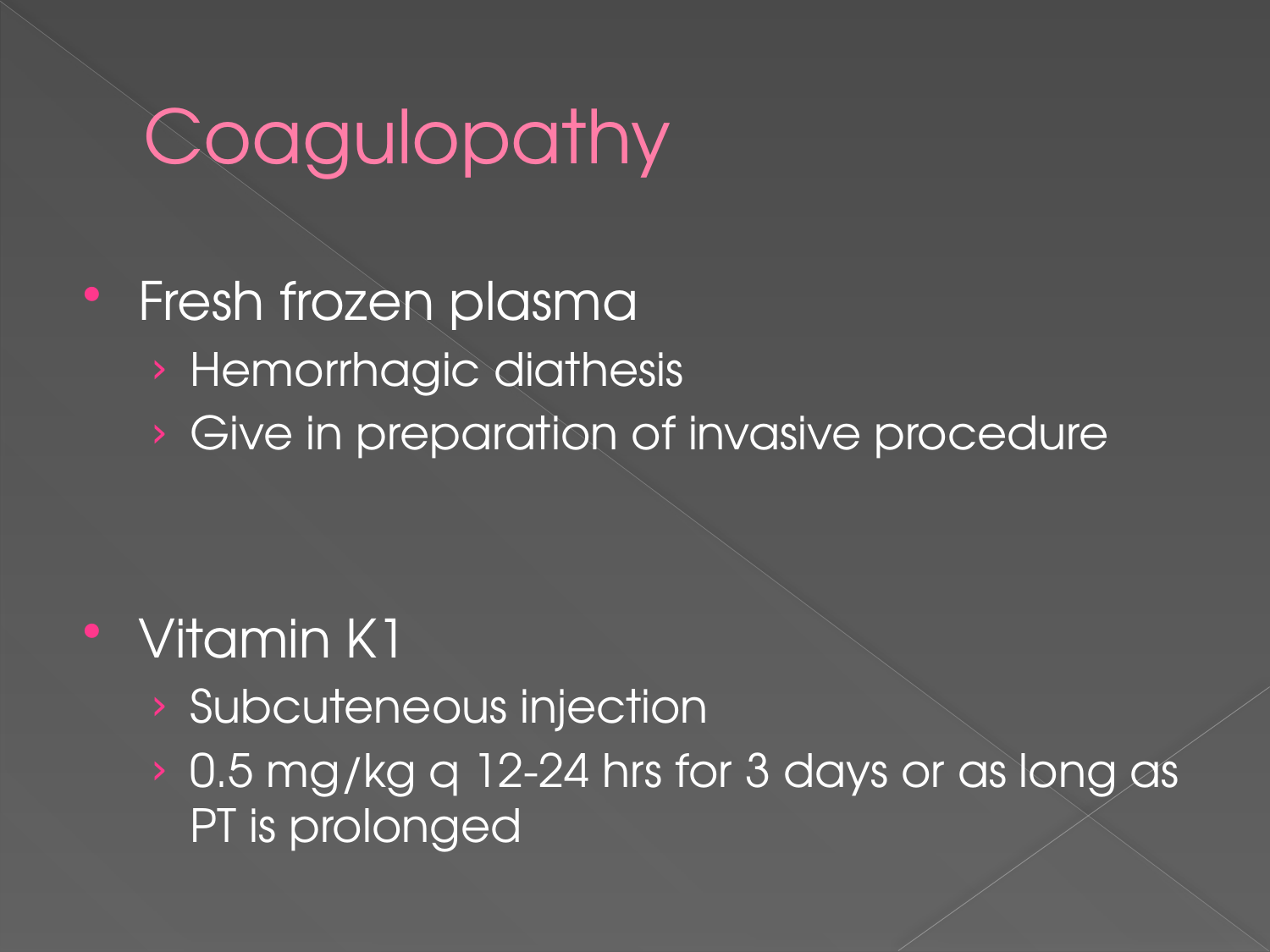

# Coagulopathy
Fresh frozen plasma
Hemorrhagic diathesis
Give in preparation of invasive procedure

Vitamin K1
Subcuteneous injection
0.5 mg/kg q 12-24 hrs for 3 days or as long as PT is prolonged